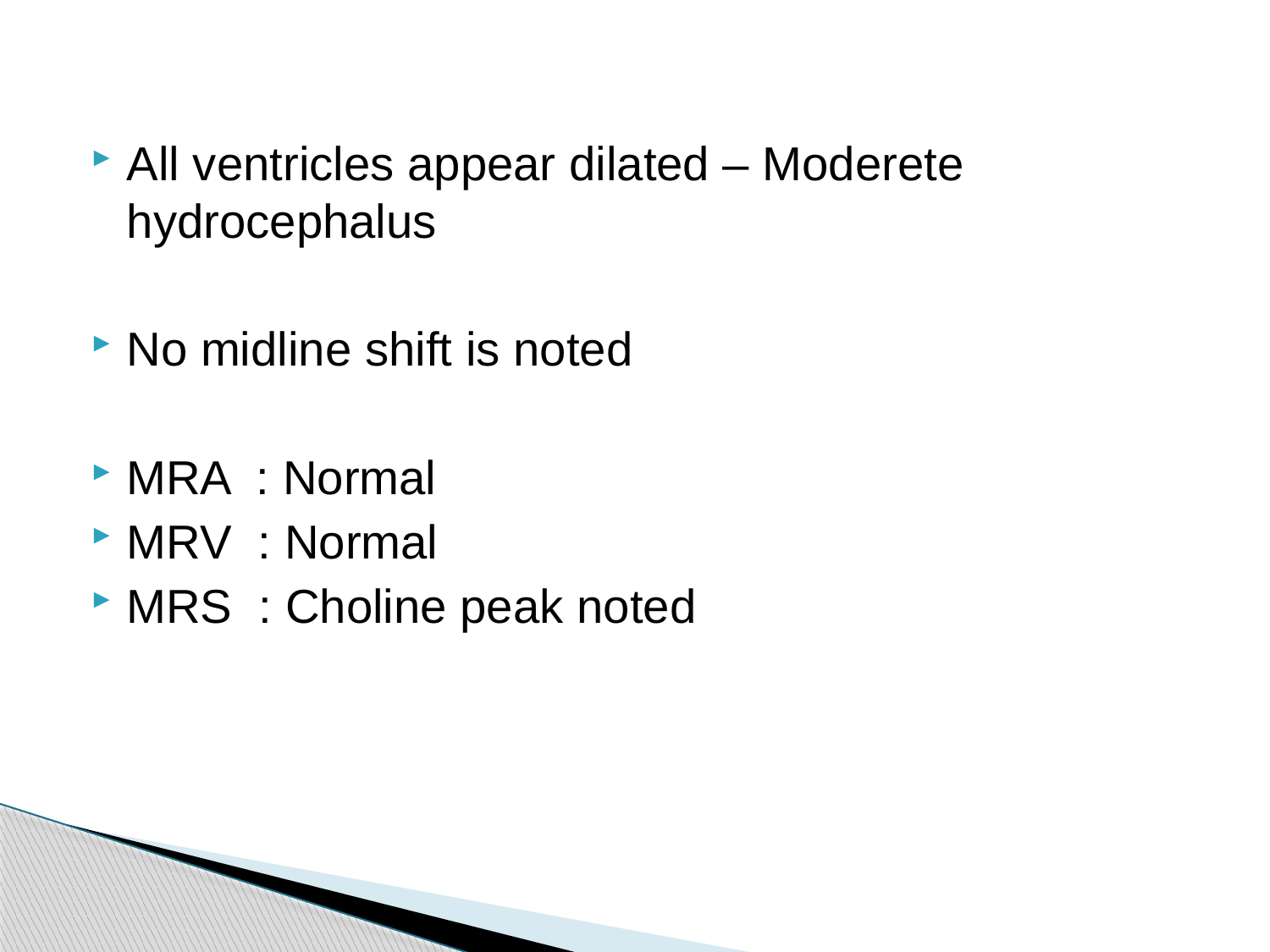

All ventricles appear dilated – Moderete hydrocephalus

No midline shift is noted

MRA  : Normal
MRV  : Normal
MRS  : Choline peak noted